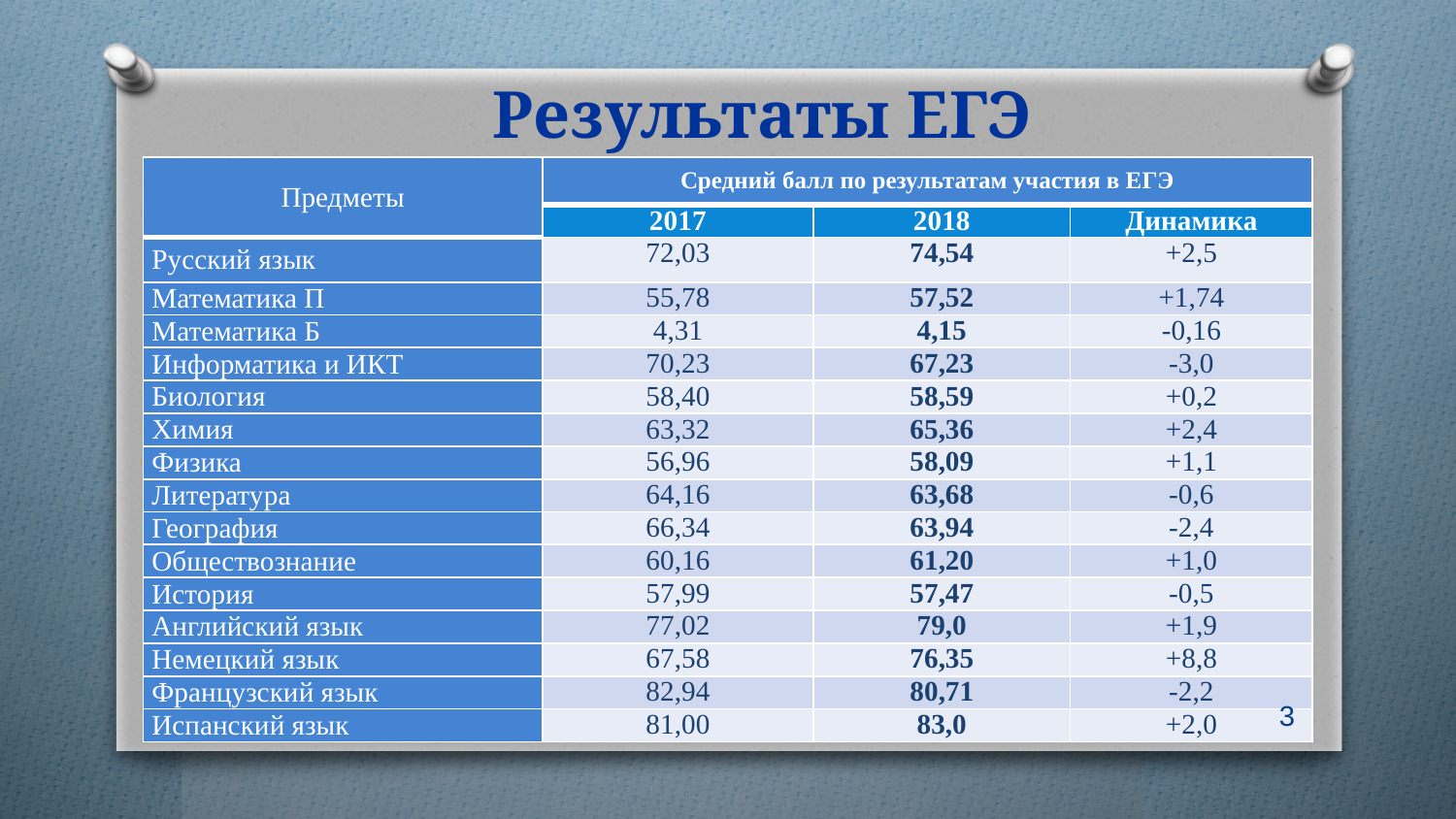

Результаты ЕГЭ
| Предметы | Средний балл по результатам участия в ЕГЭ |  |  |
| --- | --- | --- | --- |
|  | 2017 | 2018 | Динамика |
| Русский язык | 72,03 | 74,54 | +2,5 |
| Математика П | 55,78 | 57,52 | +1,74 |
| Математика Б | 4,31 | 4,15 | -0,16 |
| Информатика и ИКТ | 70,23 | 67,23 | -3,0 |
| Биология | 58,40 | 58,59 | +0,2 |
| Химия | 63,32 | 65,36 | +2,4 |
| Физика | 56,96 | 58,09 | +1,1 |
| Литература | 64,16 | 63,68 | -0,6 |
| География | 66,34 | 63,94 | -2,4 |
| Обществознание | 60,16 | 61,20 | +1,0 |
| История | 57,99 | 57,47 | -0,5 |
| Английский язык | 77,02 | 79,0 | +1,9 |
| Немецкий язык | 67,58 | 76,35 | +8,8 |
| Французский язык | 82,94 | 80,71 | -2,2 |
| Испанский язык | 81,00 | 83,0 | +2,0 |
3